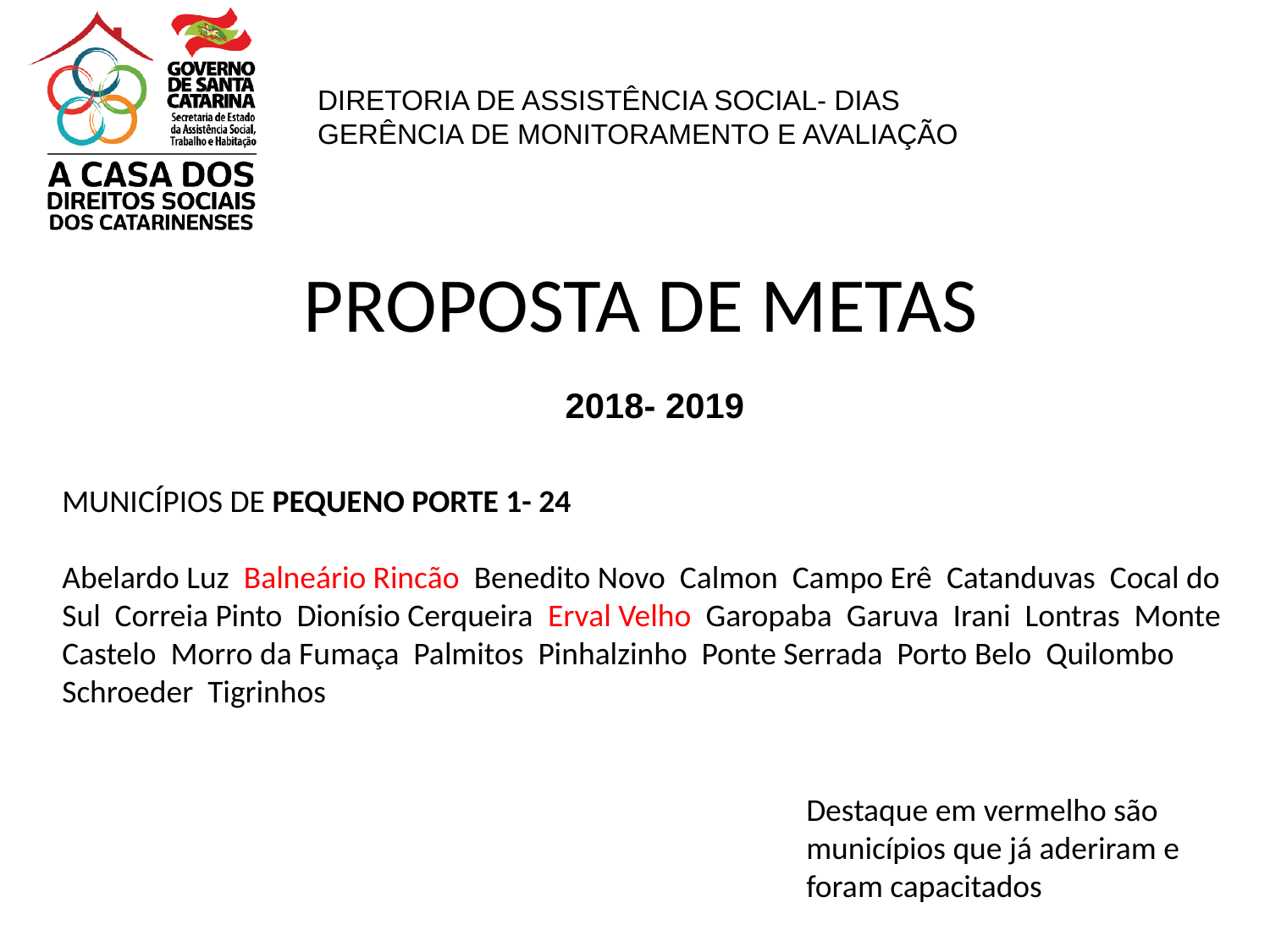

PROPOSTA DE METAS
2018- 2019

MUNICÍPIOS DE PEQUENO PORTE 1- 24

Abelardo Luz  Balneário Rincão  Benedito Novo  Calmon  Campo Erê  Catanduvas  Cocal do Sul  Correia Pinto  Dionísio Cerqueira  Erval Velho  Garopaba  Garuva  Irani  Lontras  Monte Castelo  Morro da Fumaça  Palmitos  Pinhalzinho  Ponte Serrada  Porto Belo  Quilombo  Schroeder  Tigrinhos
Destaque em vermelho são municípios que já aderiram e foram capacitados